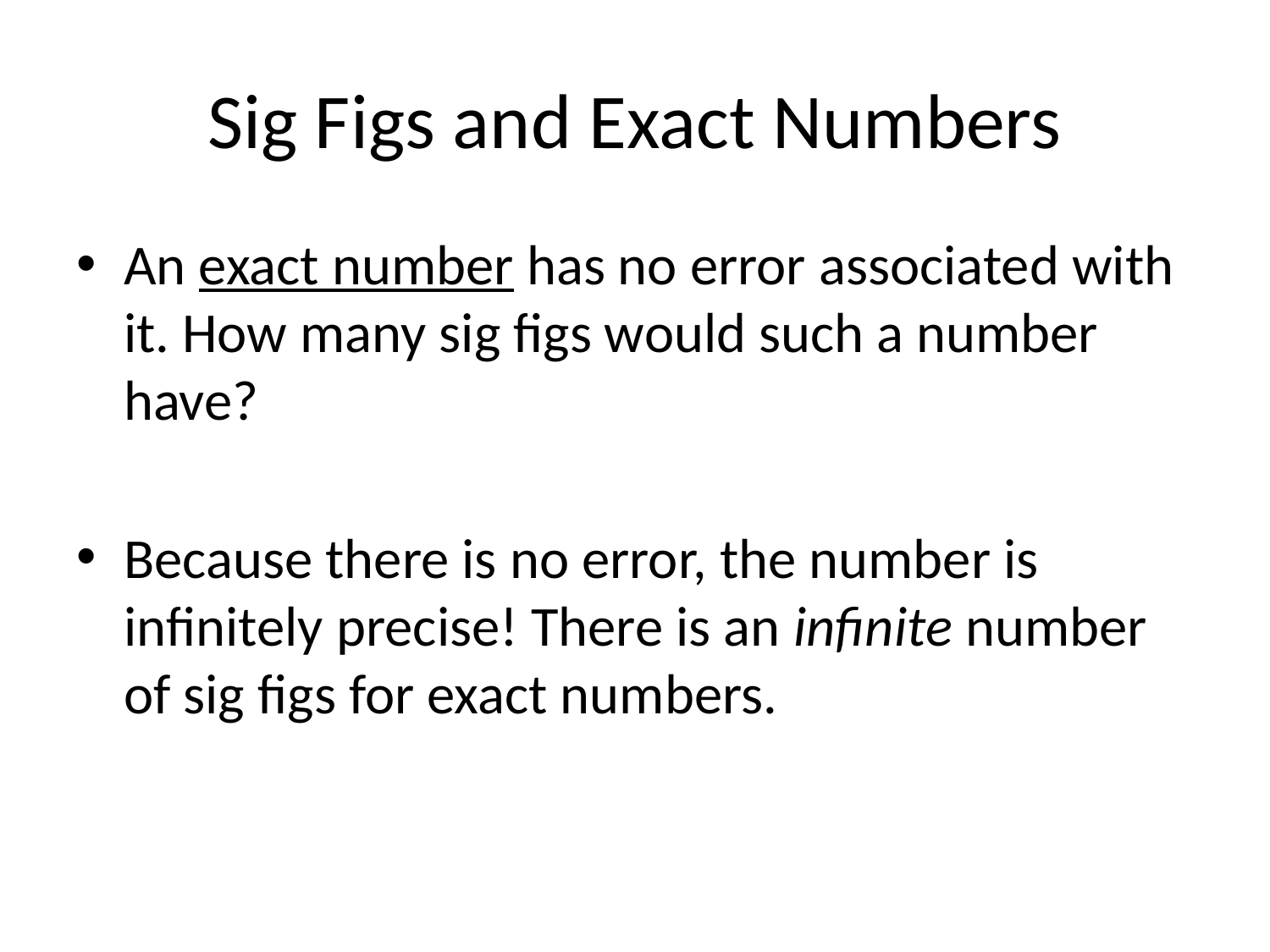

Sig Figs and Exact Numbers
An exact number has no error associated with it. How many sig figs would such a number have?

Because there is no error, the number is infinitely precise! There is an infinite number of sig figs for exact numbers.